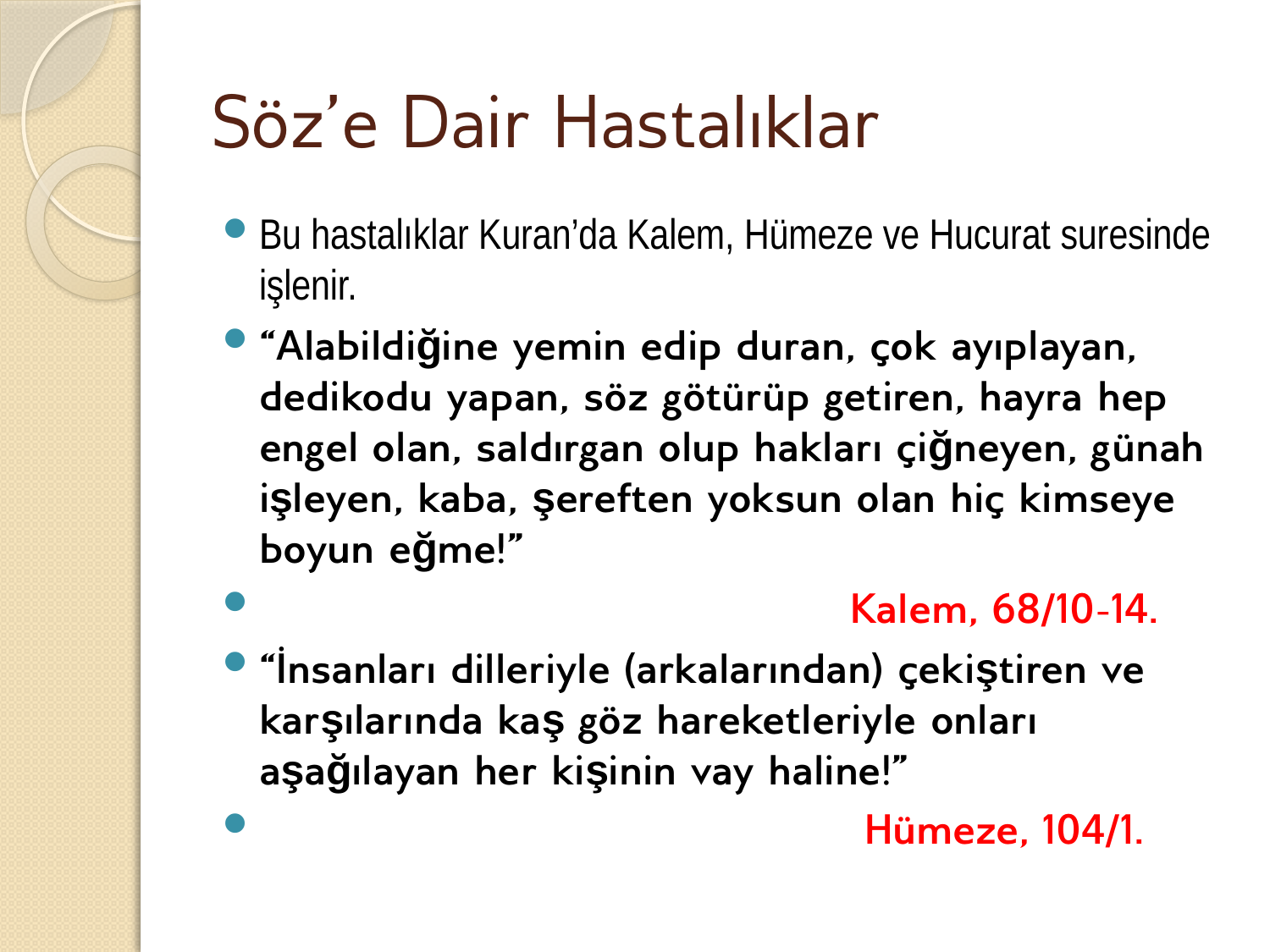

# Söz’e Dair Hastalıklar
Bu hastalıklar Kuran’da Kalem, Hümeze ve Hucurat suresinde işlenir.
“Alabildiğine yemin edip duran, çok ayıplayan, dedikodu yapan, söz götürüp getiren, hayra hep engel olan, saldırgan olup hakları çiğneyen, günah işleyen, kaba, şereften yoksun olan hiç kimseye boyun eğme!”
                                           Kalem, 68/10-14.
“İnsanları dilleriyle (arkalarından) çekiştiren ve karşılarında kaş göz hareketleriyle onları aşağılayan her kişinin vay haline!”
                                            Hümeze, 104/1.